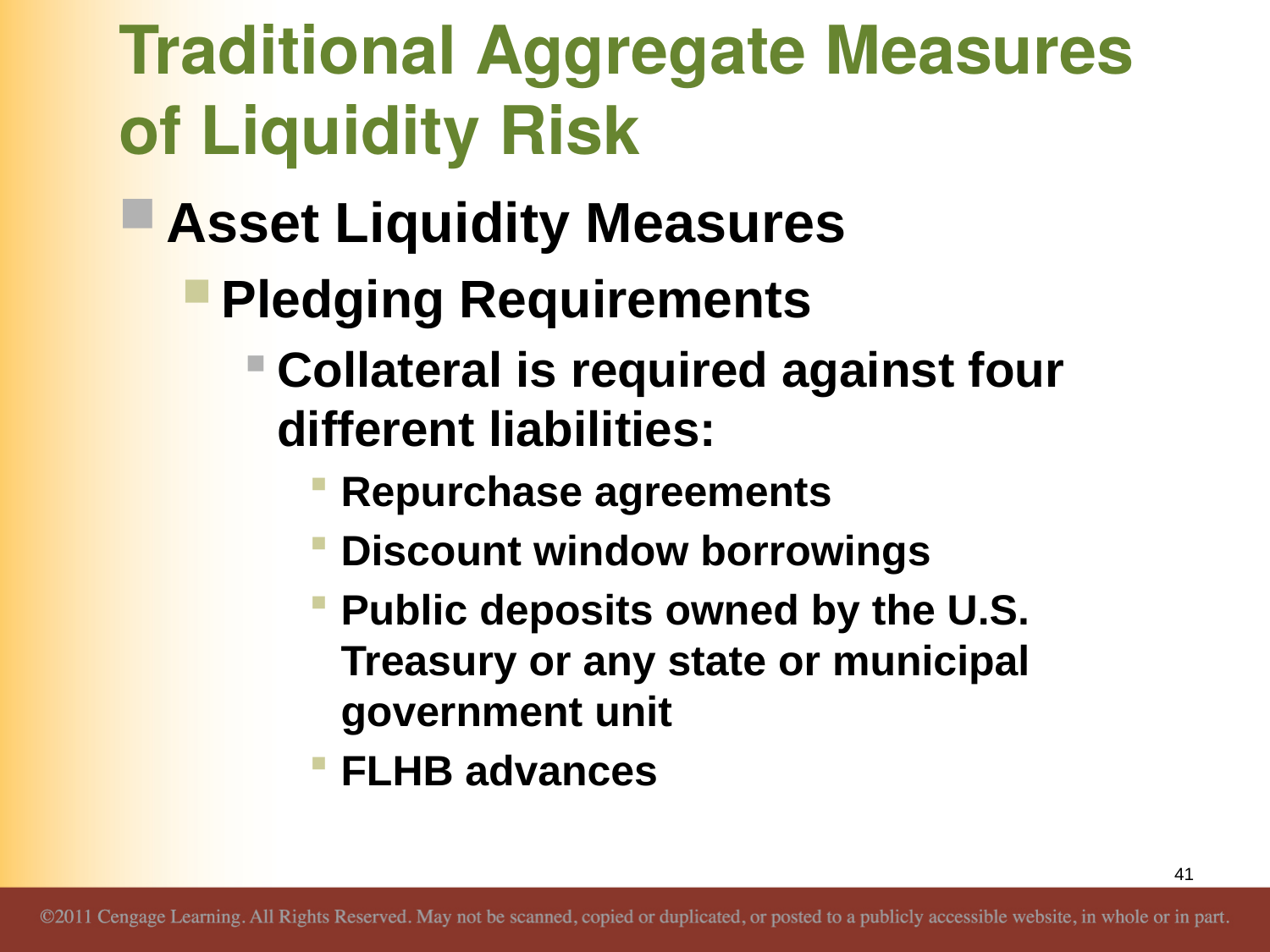

# Traditional Aggregate Measures of Liquidity Risk
Asset Liquidity Measures
Pledging Requirements
Collateral is required against four different liabilities:
Repurchase agreements
Discount window borrowings
Public deposits owned by the U.S. Treasury or any state or municipal government unit
FLHB advances

41